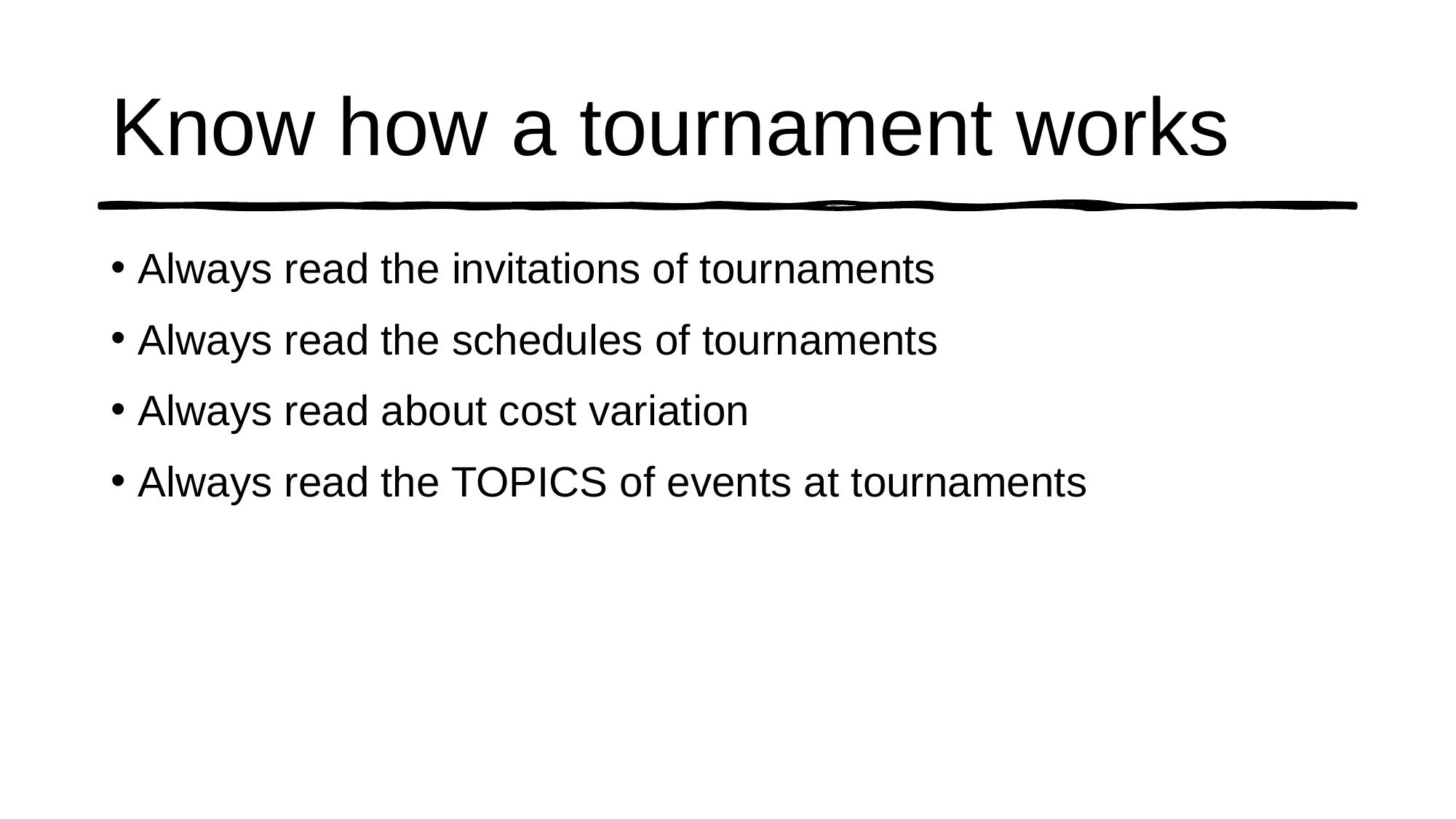

# Know how a tournament works
Always read the invitations of tournaments
Always read the schedules of tournaments
Always read about cost variation
Always read the TOPICS of events at tournaments